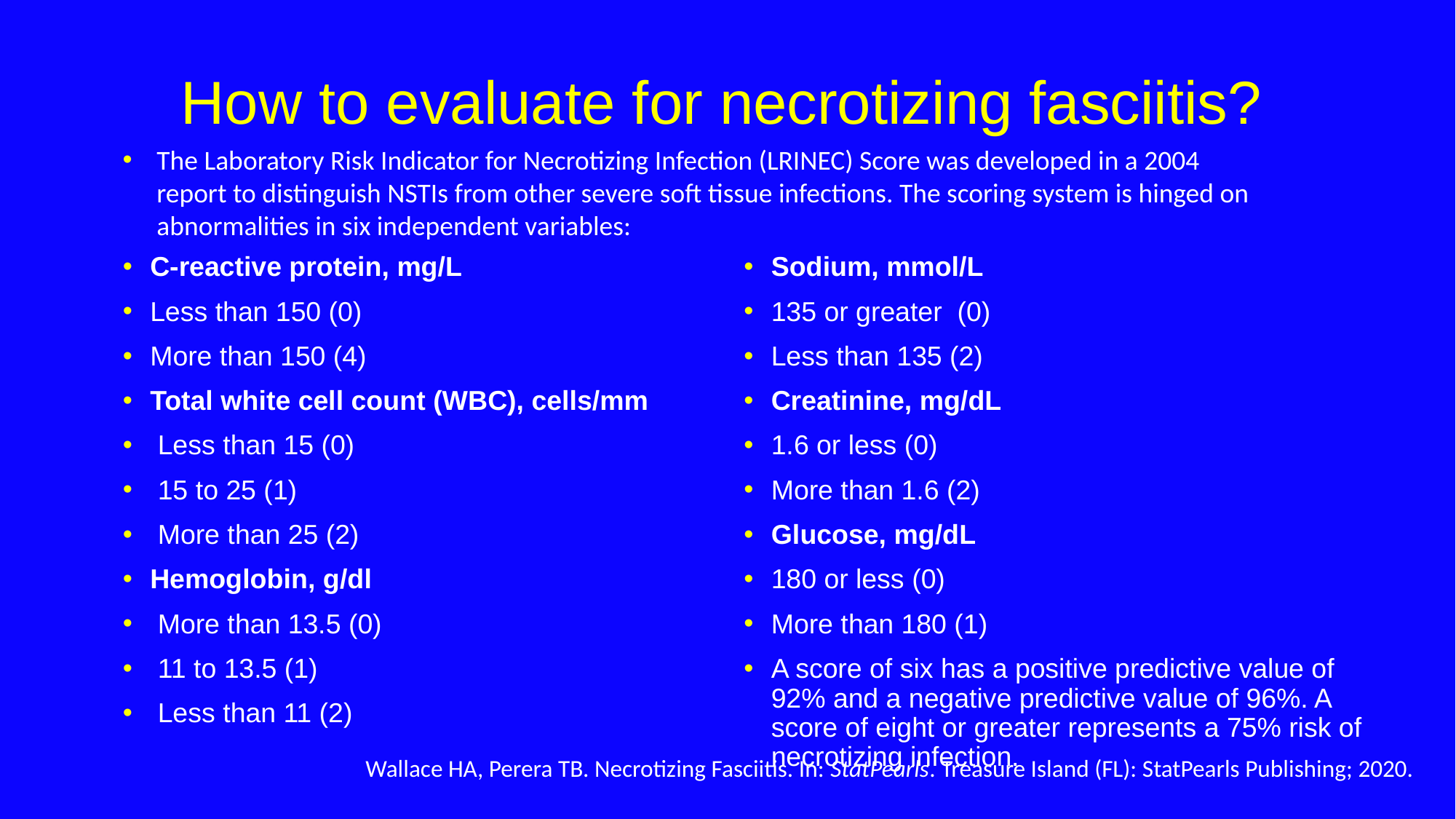

# How to evaluate for necrotizing fasciitis?
The Laboratory Risk Indicator for Necrotizing Infection (LRINEC) Score was developed in a 2004 report to distinguish NSTIs from other severe soft tissue infections. The scoring system is hinged on abnormalities in six independent variables:
C-reactive protein, mg/L
Less than 150 (0)
More than 150 (4)
Total white cell count (WBC), cells/mm
 Less than 15 (0)
 15 to 25 (1)
 More than 25 (2)
Hemoglobin, g/dl
 More than 13.5 (0)
 11 to 13.5 (1)
 Less than 11 (2)
Sodium, mmol/L
135 or greater  (0)
Less than 135 (2)
Creatinine, mg/dL
1.6 or less (0)
More than 1.6 (2)
Glucose, mg/dL
180 or less (0)
More than 180 (1)
A score of six has a positive predictive value of 92% and a negative predictive value of 96%. A score of eight or greater represents a 75% risk of necrotizing infection.
Wallace HA, Perera TB. Necrotizing Fasciitis. In: StatPearls. Treasure Island (FL): StatPearls Publishing; 2020.